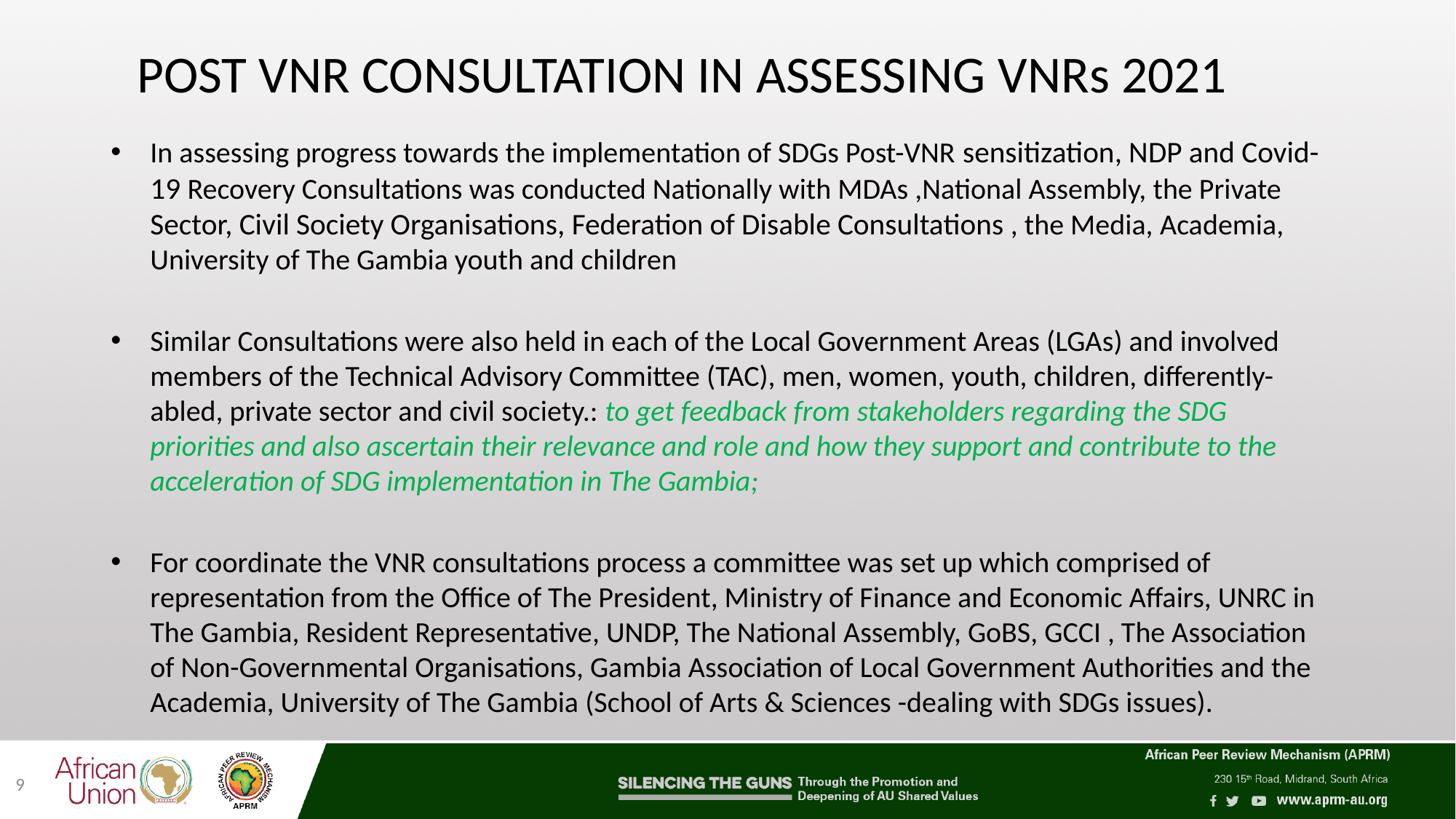

# POST VNR CONSULTATION IN ASSESSING VNRs 2021
In assessing progress towards the implementation of SDGs Post-VNR sensitization, NDP and Covid-19 Recovery Consultations was conducted Nationally with MDAs ,National Assembly, the Private Sector, Civil Society Organisations, Federation of Disable Consultations , the Media, Academia, University of The Gambia youth and children

Similar Consultations were also held in each of the Local Government Areas (LGAs) and involved members of the Technical Advisory Committee (TAC), men, women, youth, children, differently-abled, private sector and civil society.: to get feedback from stakeholders regarding the SDG priorities and also ascertain their relevance and role and how they support and contribute to the acceleration of SDG implementation in The Gambia;

For coordinate the VNR consultations process a committee was set up which comprised of representation from the Office of The President, Ministry of Finance and Economic Affairs, UNRC in The Gambia, Resident Representative, UNDP, The National Assembly, GoBS, GCCI , The Association of Non-Governmental Organisations, Gambia Association of Local Government Authorities and the Academia, University of The Gambia (School of Arts & Sciences -dealing with SDGs issues).

9